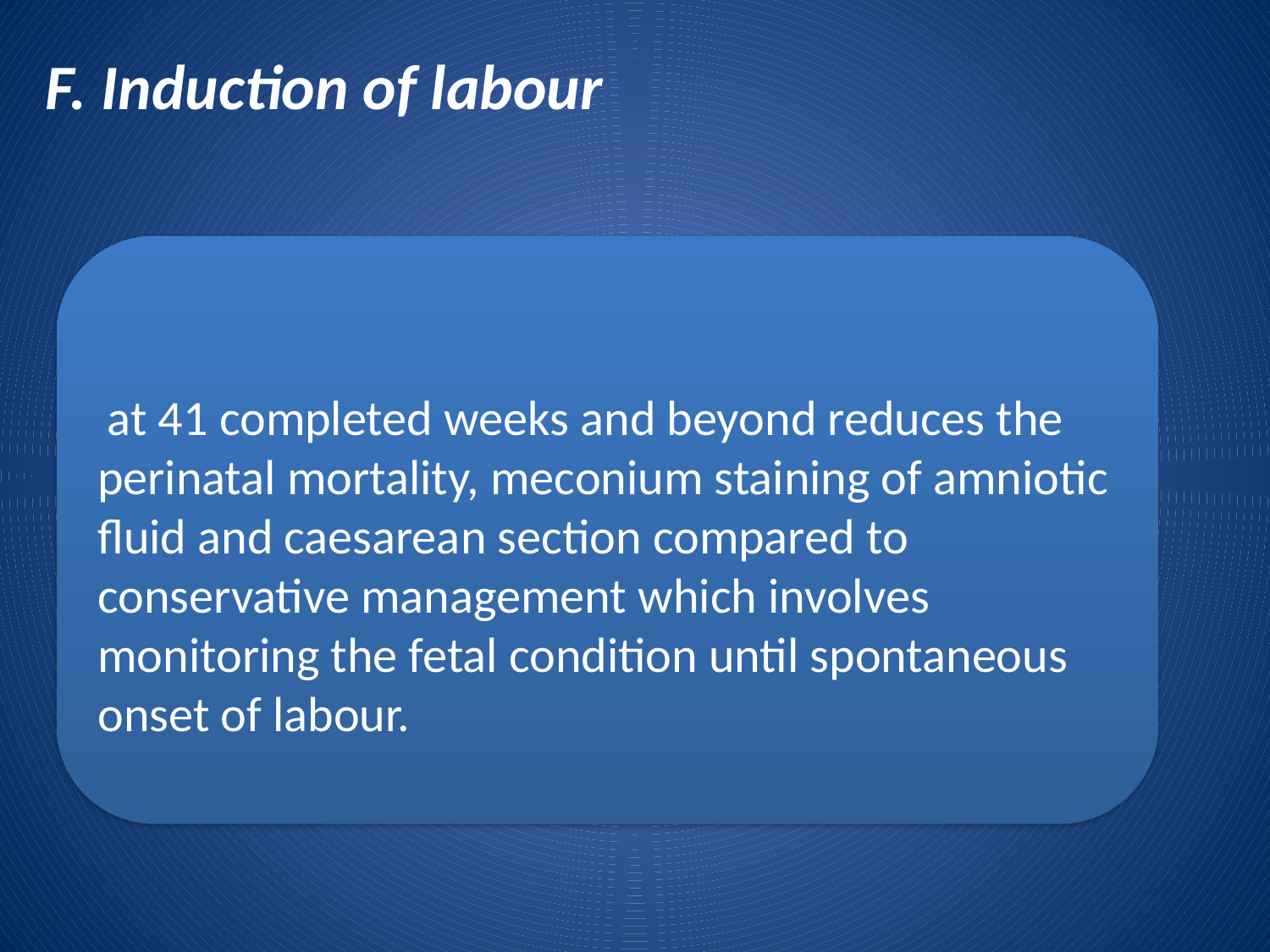

F. Induction of labour

 at 41 completed weeks and beyond reduces the perinatal mortality, meconium staining of amniotic fluid and caesarean section compared to conservative management which involves monitoring the fetal condition until spontaneous onset of labour.